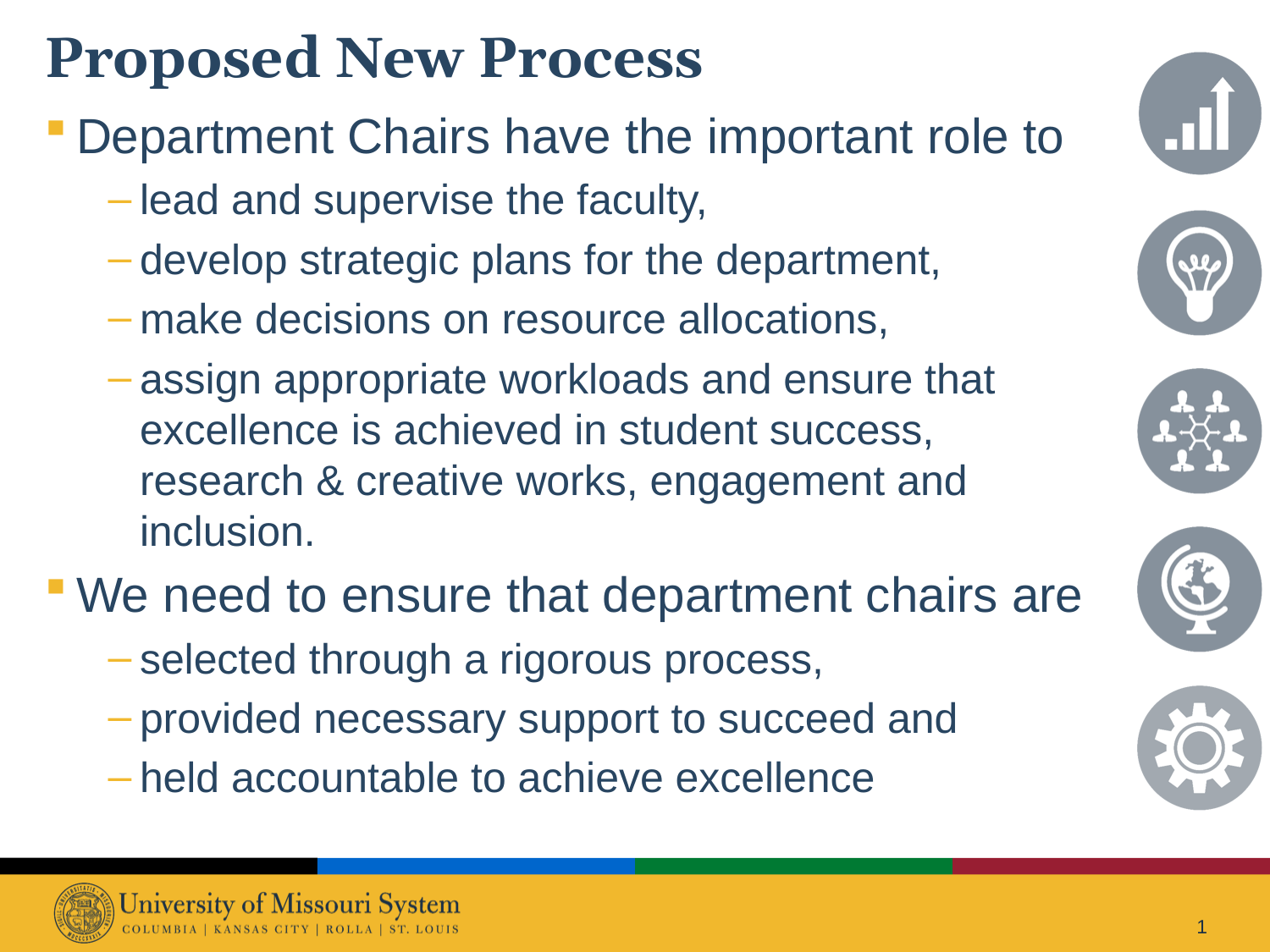

# Proposed New Process
Department Chairs have the important role to
lead and supervise the faculty,
develop strategic plans for the department,
make decisions on resource allocations,
assign appropriate workloads and ensure that excellence is achieved in student success, research & creative works, engagement and inclusion.
We need to ensure that department chairs are
selected through a rigorous process,
provided necessary support to succeed and
held accountable to achieve excellence
1